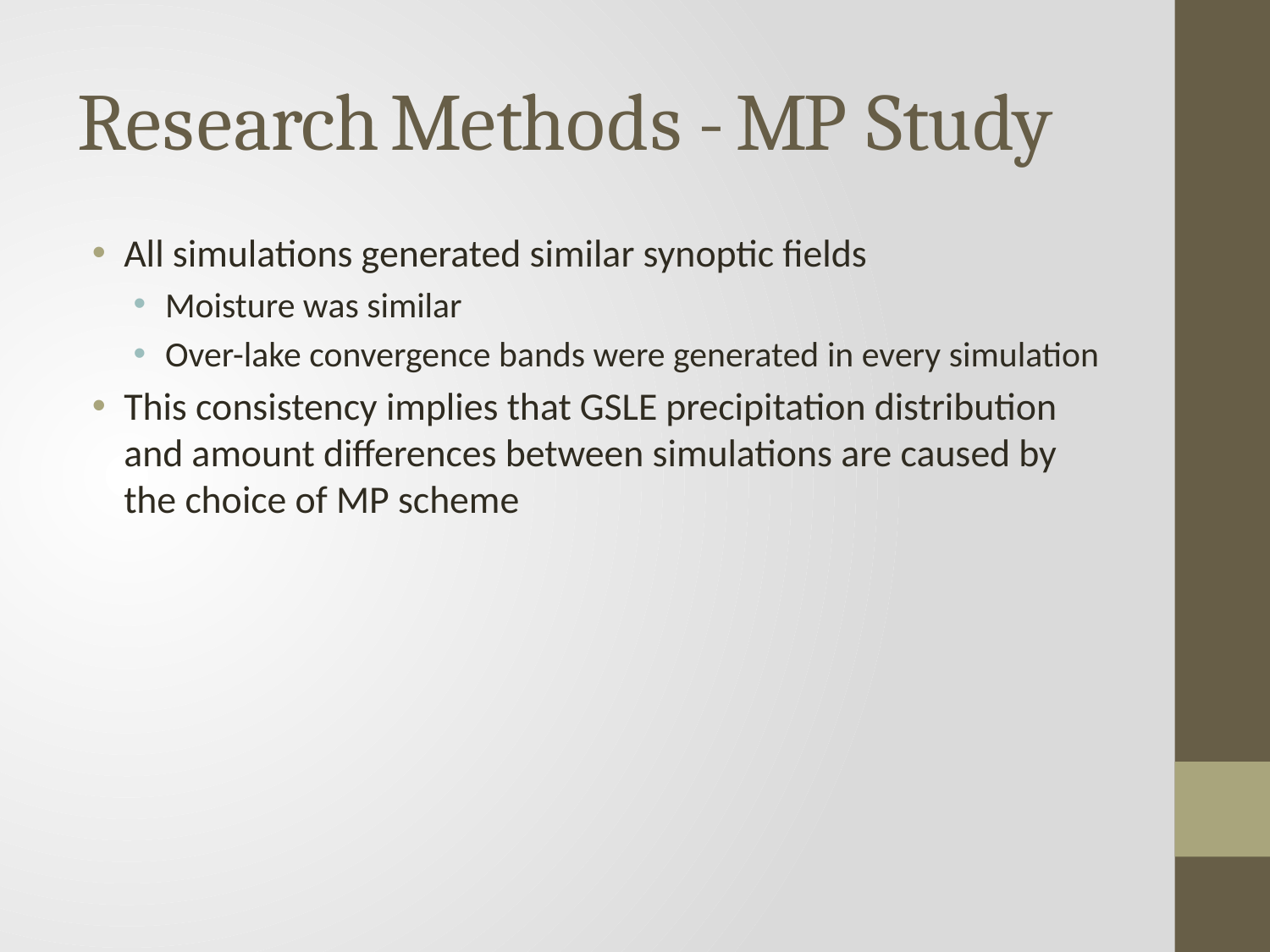

# Research Methods - MP Study
All simulations generated similar synoptic fields
Moisture was similar
Over-lake convergence bands were generated in every simulation
This consistency implies that GSLE precipitation distribution and amount differences between simulations are caused by the choice of MP scheme